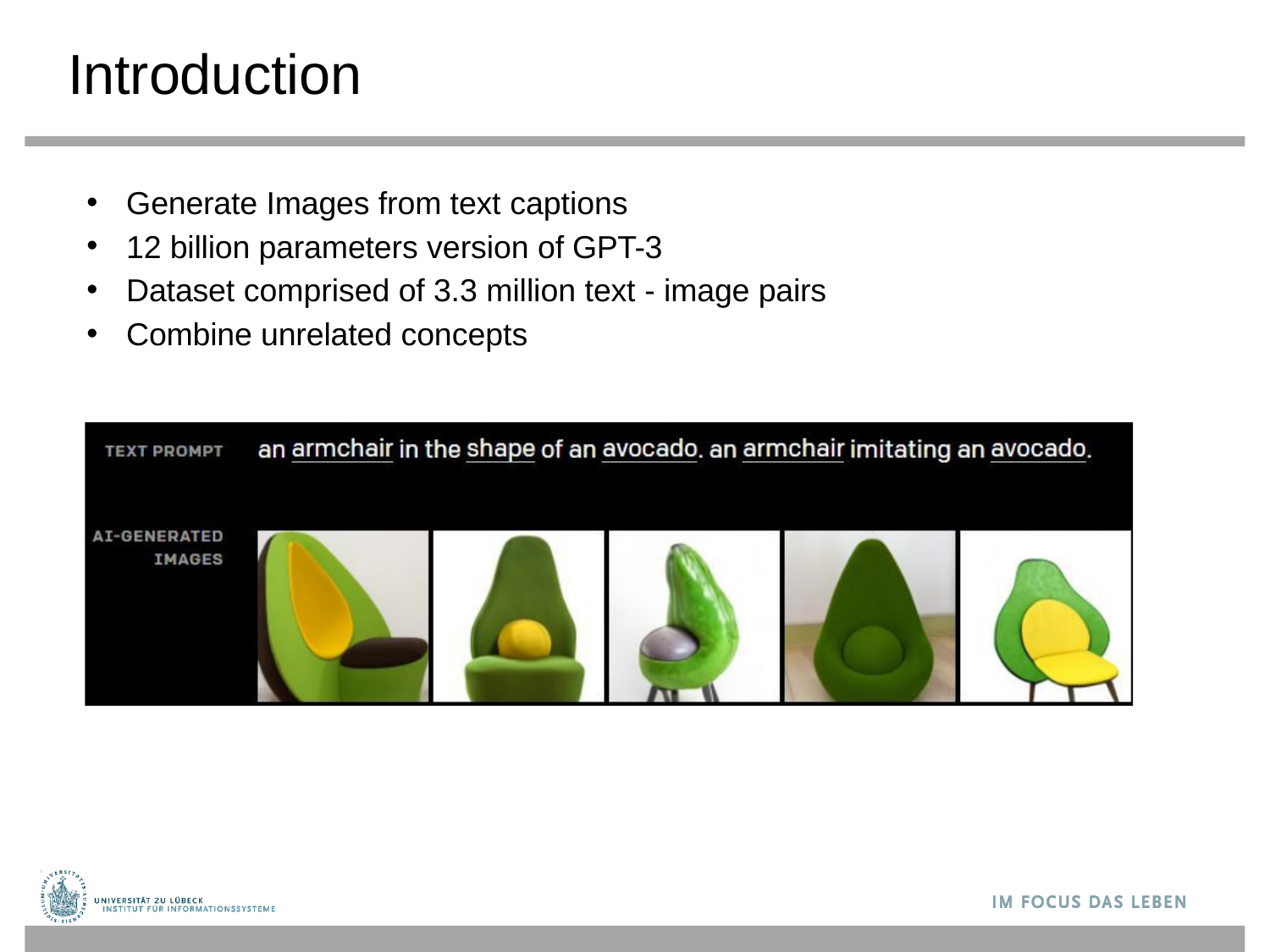

# Introduction
Generate Images from text captions
12 billion parameters version of GPT-3
Dataset comprised of 3.3 million text - image pairs
Combine unrelated concepts